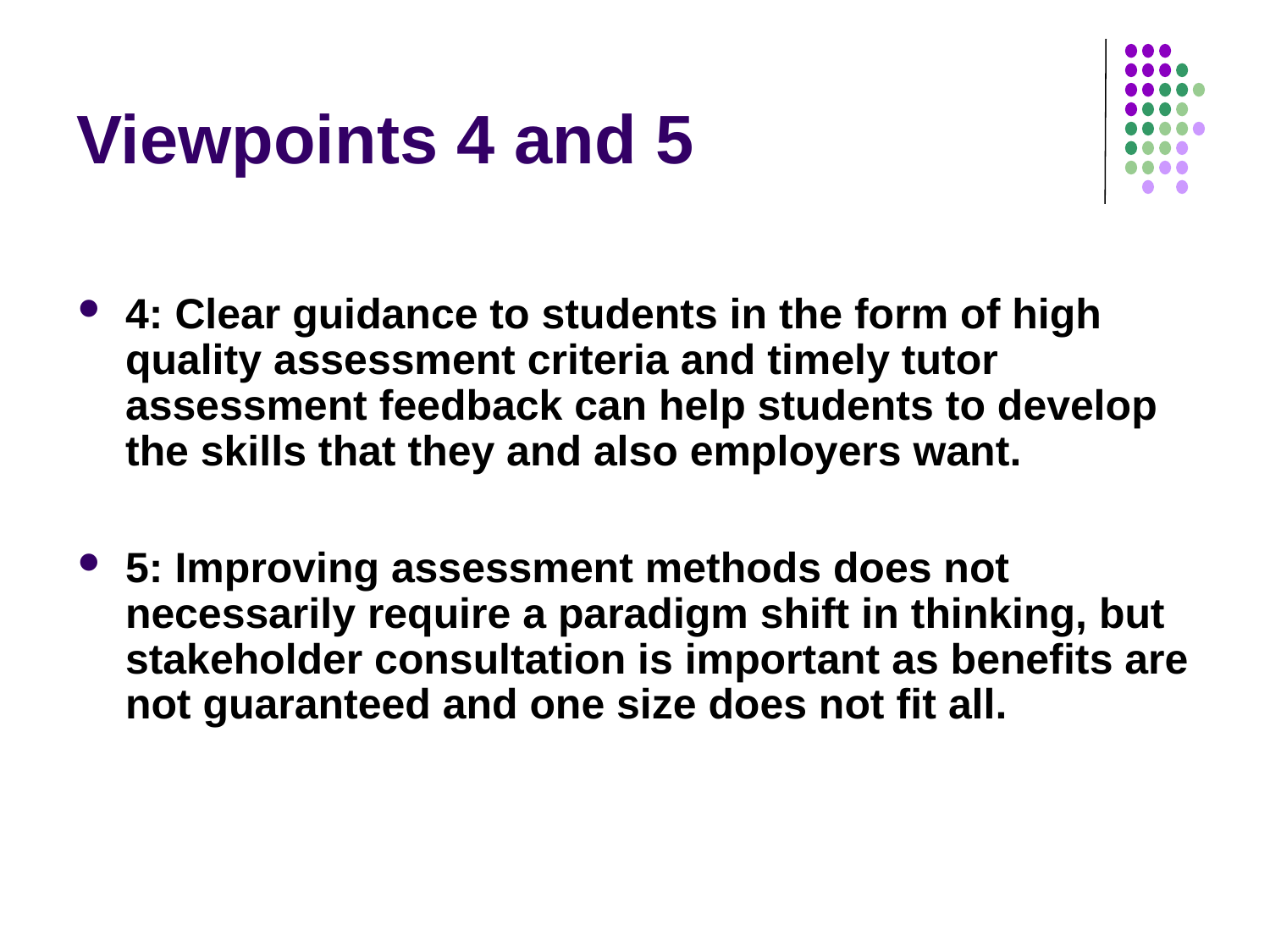

# Viewpoints 4 and 5

4: Clear guidance to students in the form of high quality assessment criteria and timely tutor assessment feedback can help students to develop the skills that they and also employers want.

5: Improving assessment methods does not necessarily require a paradigm shift in thinking, but stakeholder consultation is important as benefits are not guaranteed and one size does not fit all.